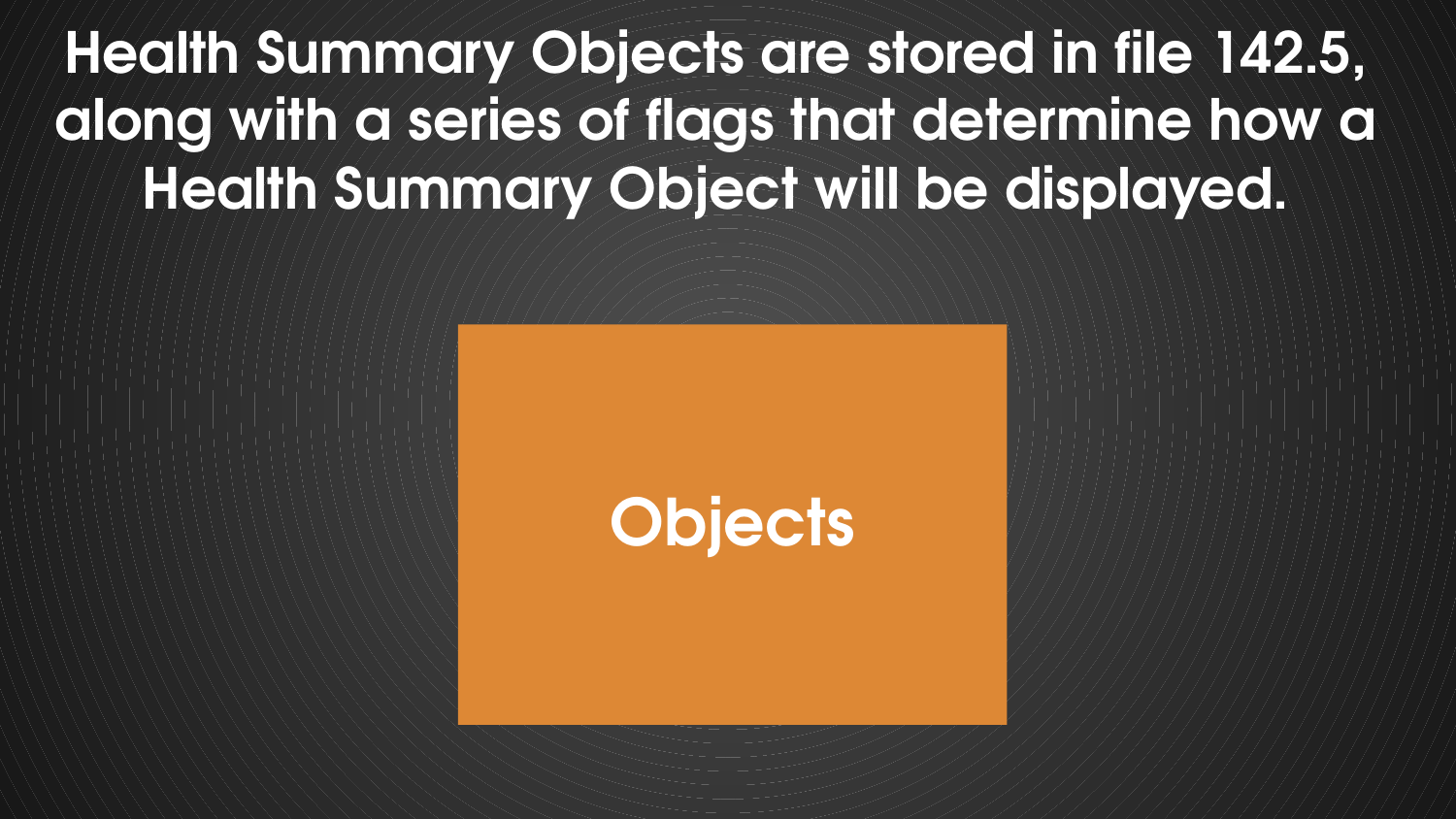

Health Summary Objects are stored in file 142.5, along with a series of flags that determine how a Health Summary Object will be displayed.

Objects